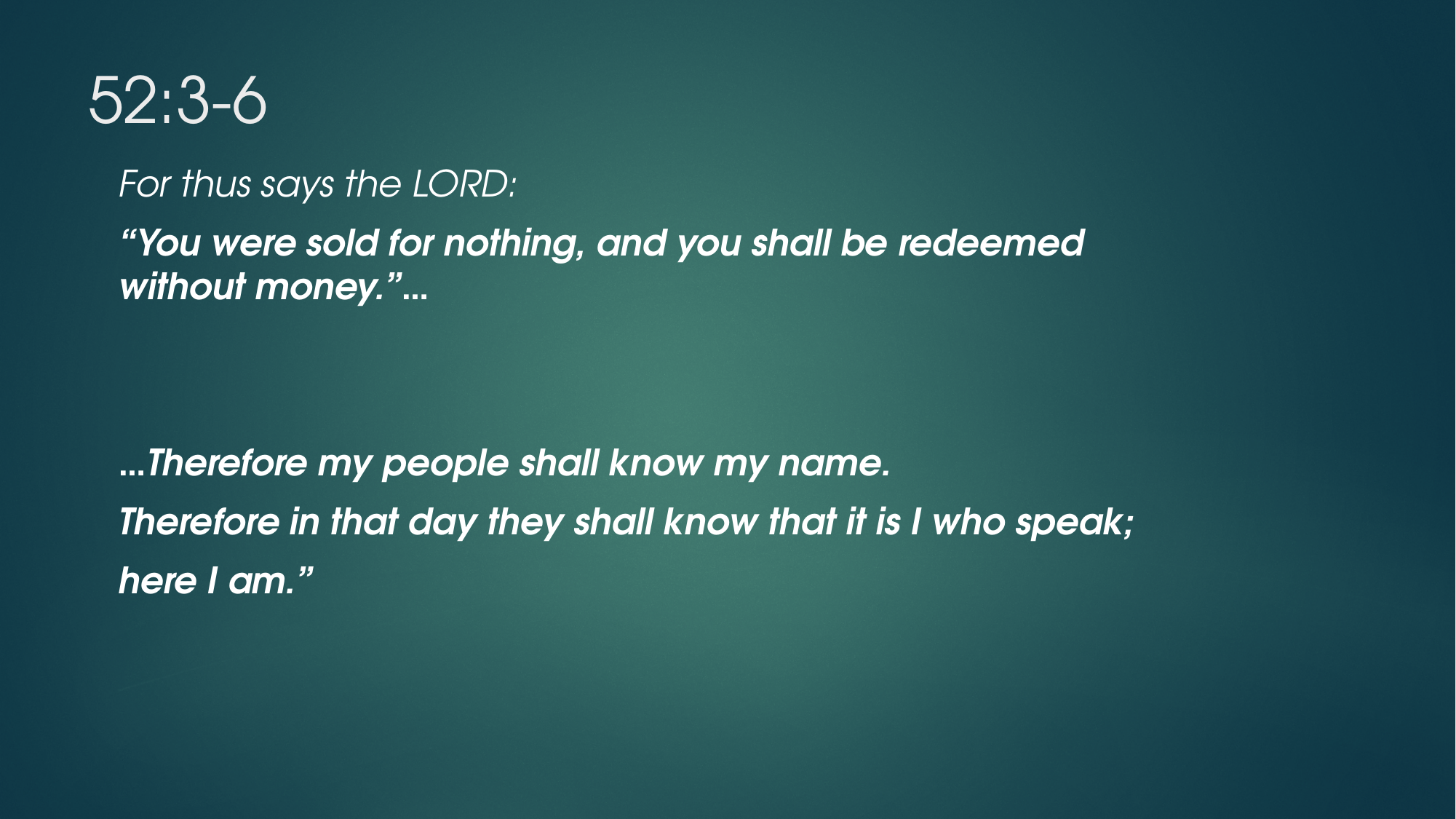

# 52:3-6
For thus says the Lord:
“You were sold for nothing, and you shall be redeemed without money.”…

…Therefore my people shall know my name.
Therefore in that day they shall know that it is I who speak;
here I am.”